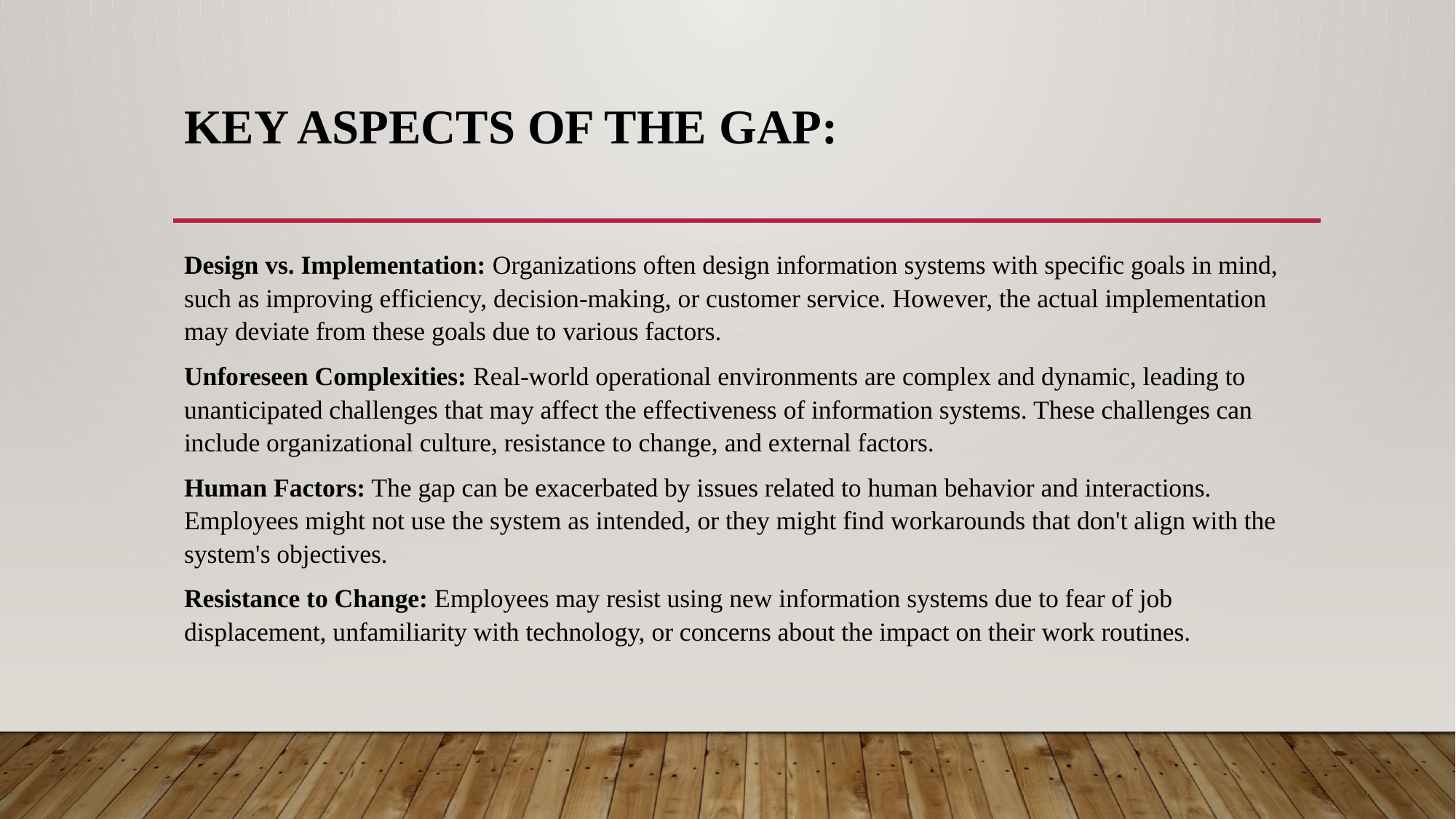

# Key Aspects of the Gap:
Design vs. Implementation: Organizations often design information systems with specific goals in mind, such as improving efficiency, decision-making, or customer service. However, the actual implementation may deviate from these goals due to various factors.
Unforeseen Complexities: Real-world operational environments are complex and dynamic, leading to unanticipated challenges that may affect the effectiveness of information systems. These challenges can include organizational culture, resistance to change, and external factors.
Human Factors: The gap can be exacerbated by issues related to human behavior and interactions. Employees might not use the system as intended, or they might find workarounds that don't align with the system's objectives.
Resistance to Change: Employees may resist using new information systems due to fear of job displacement, unfamiliarity with technology, or concerns about the impact on their work routines.